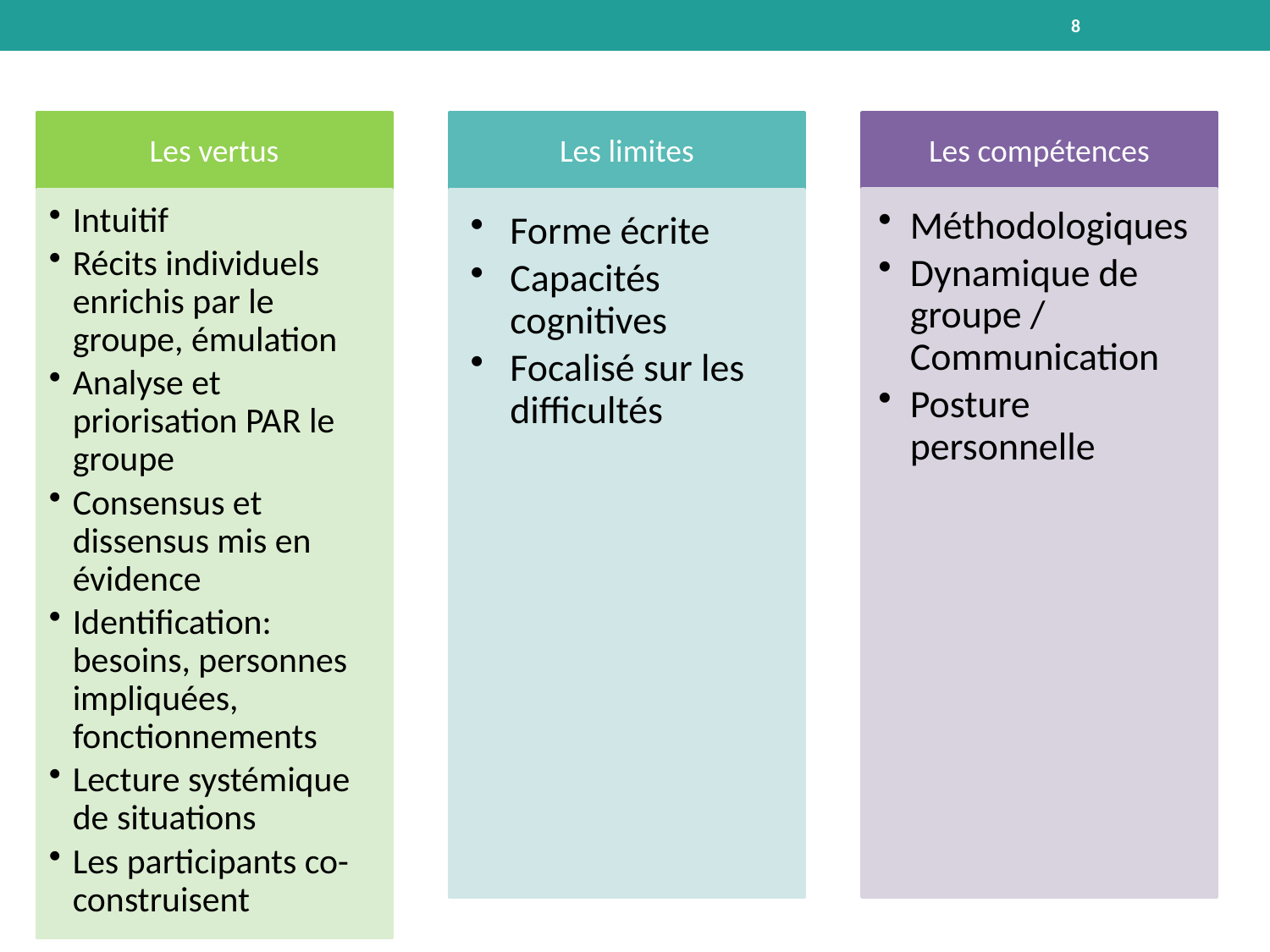

8
Les vertus
Les limites
Les compétences
Méthodologiques
Dynamique de groupe / Communication
Posture personnelle
Intuitif
Récits individuels enrichis par le groupe, émulation
Analyse et priorisation PAR le groupe
Consensus et dissensus mis en évidence
Identification: besoins, personnes impliquées, fonctionnements
Lecture systémique de situations
Les participants co-construisent
Forme écrite
Capacités cognitives
Focalisé sur les difficultés